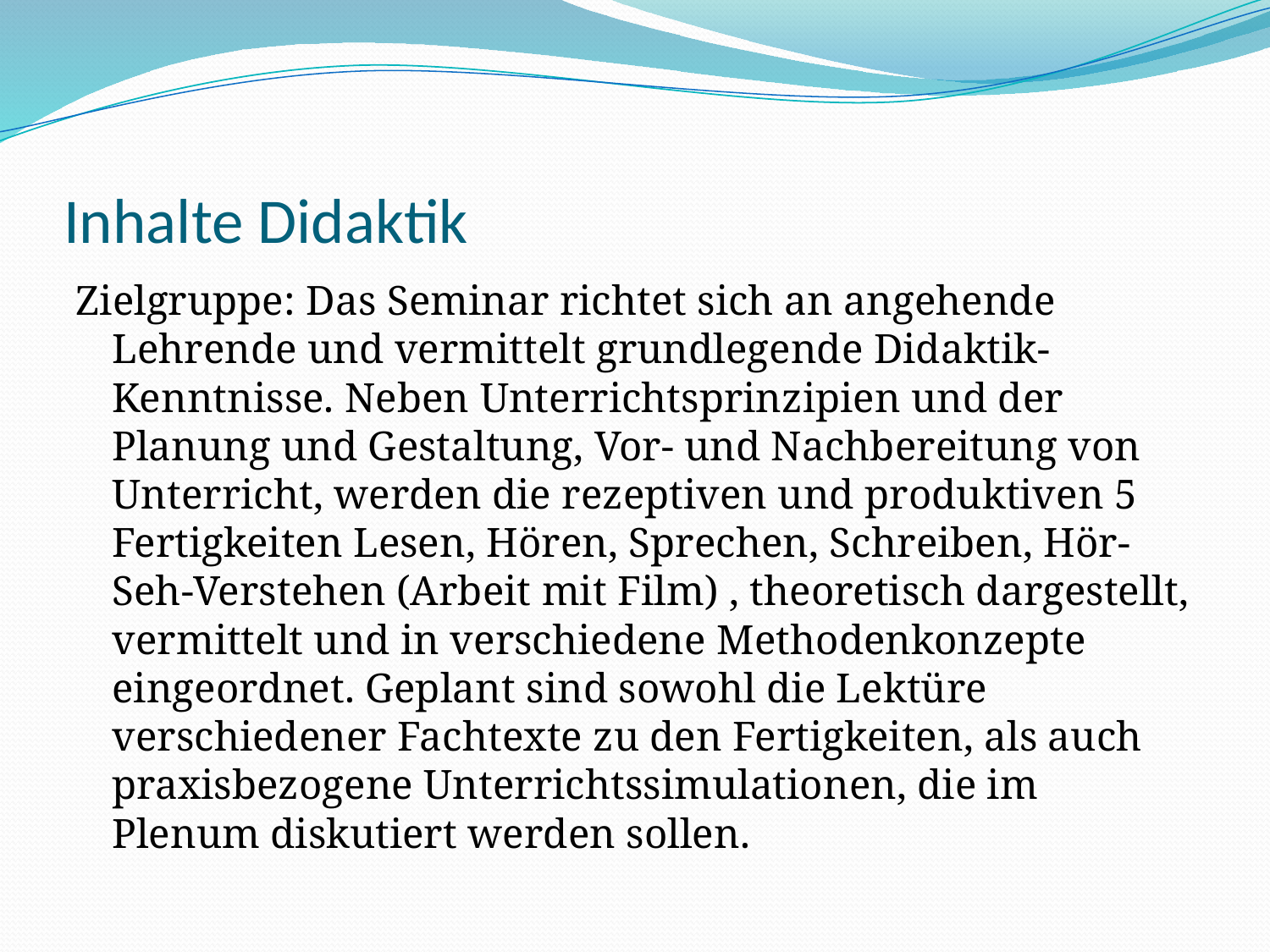

# Inhalte Didaktik
Zielgruppe: Das Seminar richtet sich an angehende Lehrende und vermittelt grundlegende Didaktik-Kenntnisse. Neben Unterrichtsprinzipien und der Planung und Gestaltung, Vor- und Nachbereitung von Unterricht, werden die rezeptiven und produktiven 5 Fertigkeiten Lesen, Hören, Sprechen, Schreiben, Hör-Seh-Verstehen (Arbeit mit Film) , theoretisch dargestellt, vermittelt und in verschiedene Methodenkonzepte eingeordnet. Geplant sind sowohl die Lektüre verschiedener Fachtexte zu den Fertigkeiten, als auch praxisbezogene Unterrichtssimulationen, die im Plenum diskutiert werden sollen.